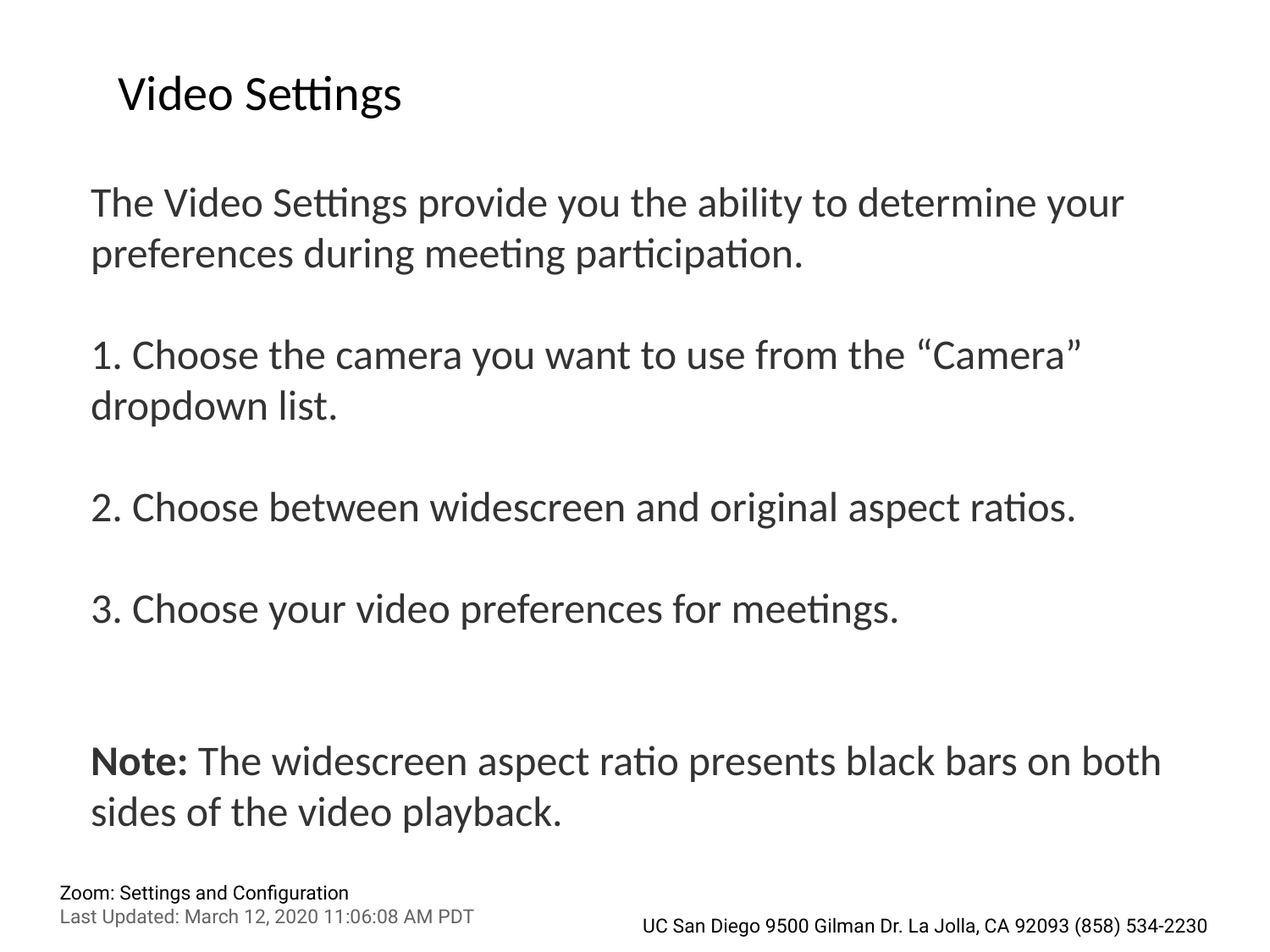

Video Settings
The Video Settings provide you the ability to determine your preferences during meeting participation.

 Choose the camera you want to use from the “Camera”  	dropdown list.

 Choose between widescreen and original aspect ratios.

 Choose your video preferences for meetings.

Note: The widescreen aspect ratio presents black bars on both sides of the video playback.
Zoom: Settings and Configuration
Last Updated: March 12, 2020 11:06:08 AM PDT
UC San Diego 9500 Gilman Dr. La Jolla, CA 92093 (858) 534-2230